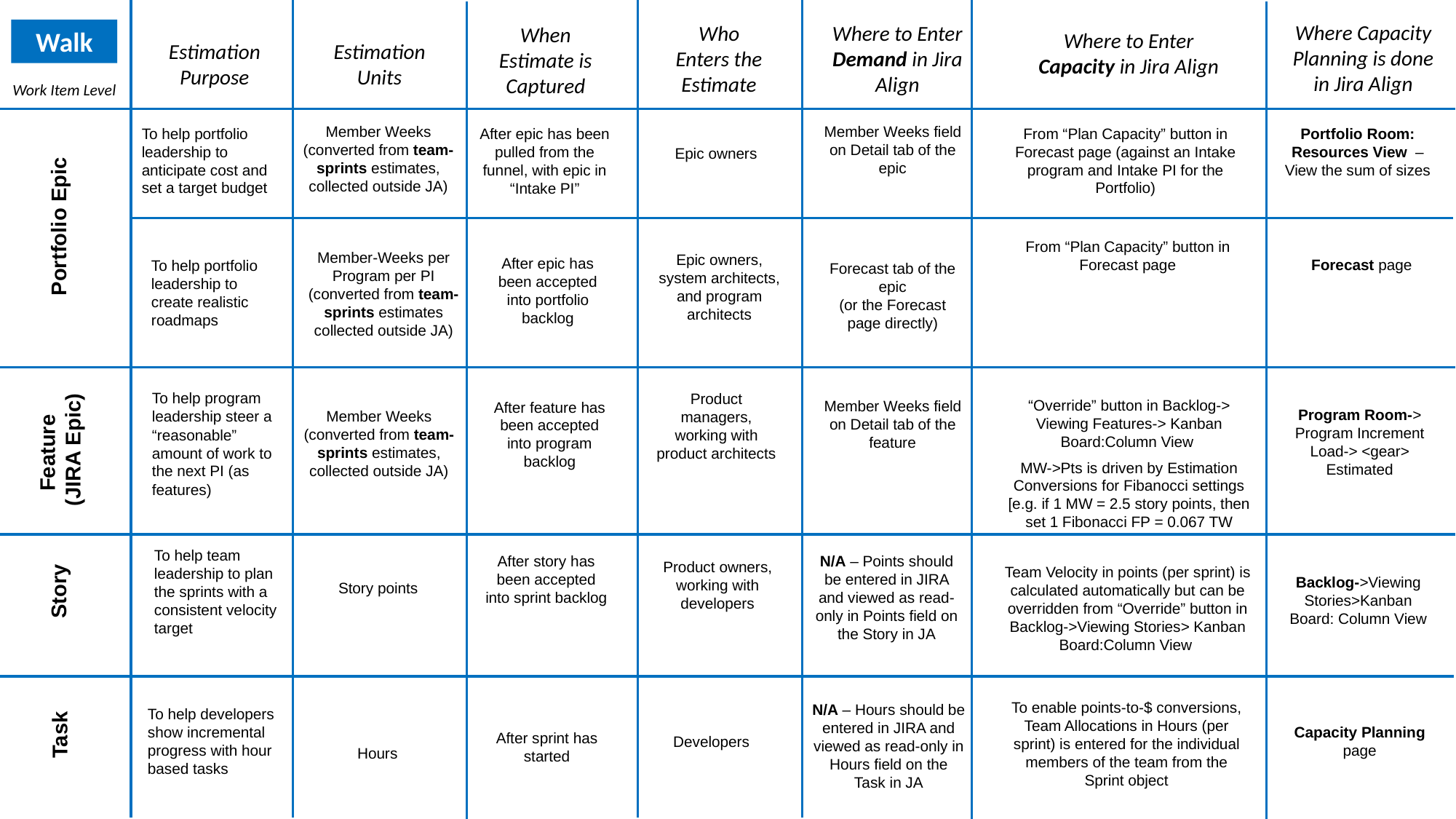

Where Capacity Planning is done in Jira Align
Where to Enter Demand in Jira Align
Who Enters the Estimate
When Estimate is Captured
Walk
Where to Enter Capacity in Jira Align
Estimation Purpose
Estimation Units
Work Item Level
Member Weeks field on Detail tab of the epic
Member Weeks (converted from team-sprints estimates, collected outside JA)
From “Plan Capacity” button in Forecast page (against an Intake program and Intake PI for the Portfolio)
To help portfolio leadership to anticipate cost and set a target budget
After epic has been pulled from the funnel, with epic in “Intake PI”
Portfolio Room: Resources View  – View the sum of sizes
Epic owners
 Portfolio Epic
From “Plan Capacity” button in Forecast page
Member-Weeks per Program per PI (converted from team-sprints estimates collected outside JA)
Epic owners, system architects, and program architects
After epic has been accepted into portfolio backlog
Forecast page
To help portfolio leadership to create realistic roadmaps
Forecast tab of the epic
(or the Forecast page directly)
To help program leadership steer a “reasonable” amount of work to the next PI (as features)
Product managers, working with product architects
“Override” button in Backlog-> Viewing Features-> Kanban Board:Column View
Member Weeks field on Detail tab of the feature
After feature has been accepted into program backlog
Feature
 (JIRA Epic)
Program Room-> Program Increment Load-> <gear> Estimated
Member Weeks (converted from team-sprints estimates, collected outside JA)
MW->Pts is driven by Estimation Conversions for Fibanocci settings [e.g. if 1 MW = 2.5 story points, then set 1 Fibonacci FP = 0.067 TW
To help team leadership to plan the sprints with a consistent velocity target
After story has been accepted into sprint backlog
N/A – Points should be entered in JIRA and viewed as read-only in Points field on the Story in JA
Product owners, working with developers
Team Velocity in points (per sprint) is calculated automatically but can be overridden from “Override” button in Backlog->Viewing Stories> Kanban Board:Column View
Story
Backlog->Viewing Stories>Kanban Board: Column View
Story points
To enable points-to-$ conversions, Team Allocations in Hours (per sprint) is entered for the individual members of the team from the Sprint object
N/A – Hours should be entered in JIRA and viewed as read-only in Hours field on the Task in JA
To help developers show incremental progress with hour based tasks
Task
Capacity Planning page
After sprint has started
Developers
Hours